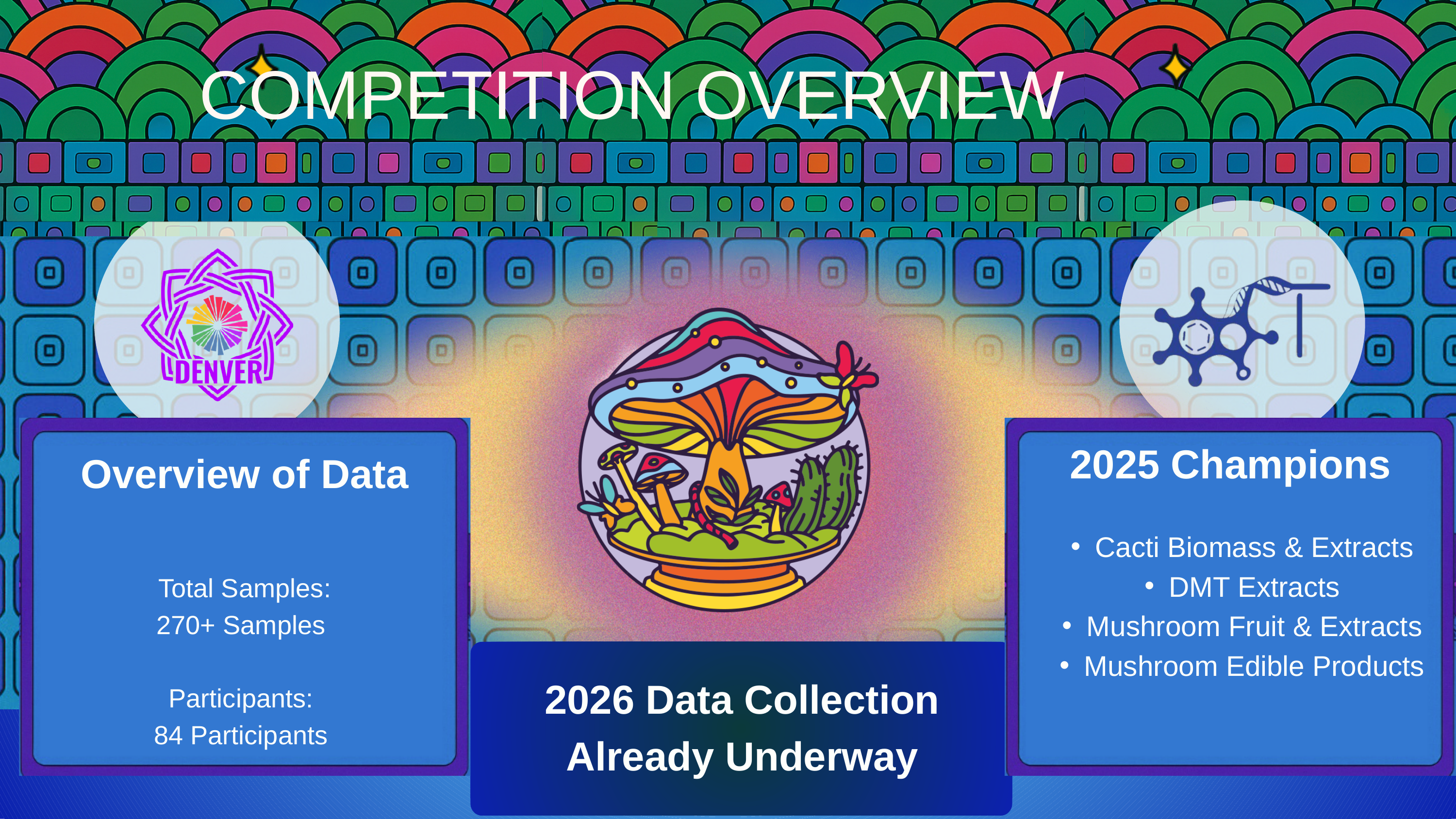

COMPETITION OVERVIEW

2025 Champions
Overview of Data
Cacti Biomass & Extracts
DMT Extracts
Mushroom Fruit & Extracts
Mushroom Edible Products
Total Samples:
270+ Samples

Participants:
84 Participants

2026 Data Collection Already Underway